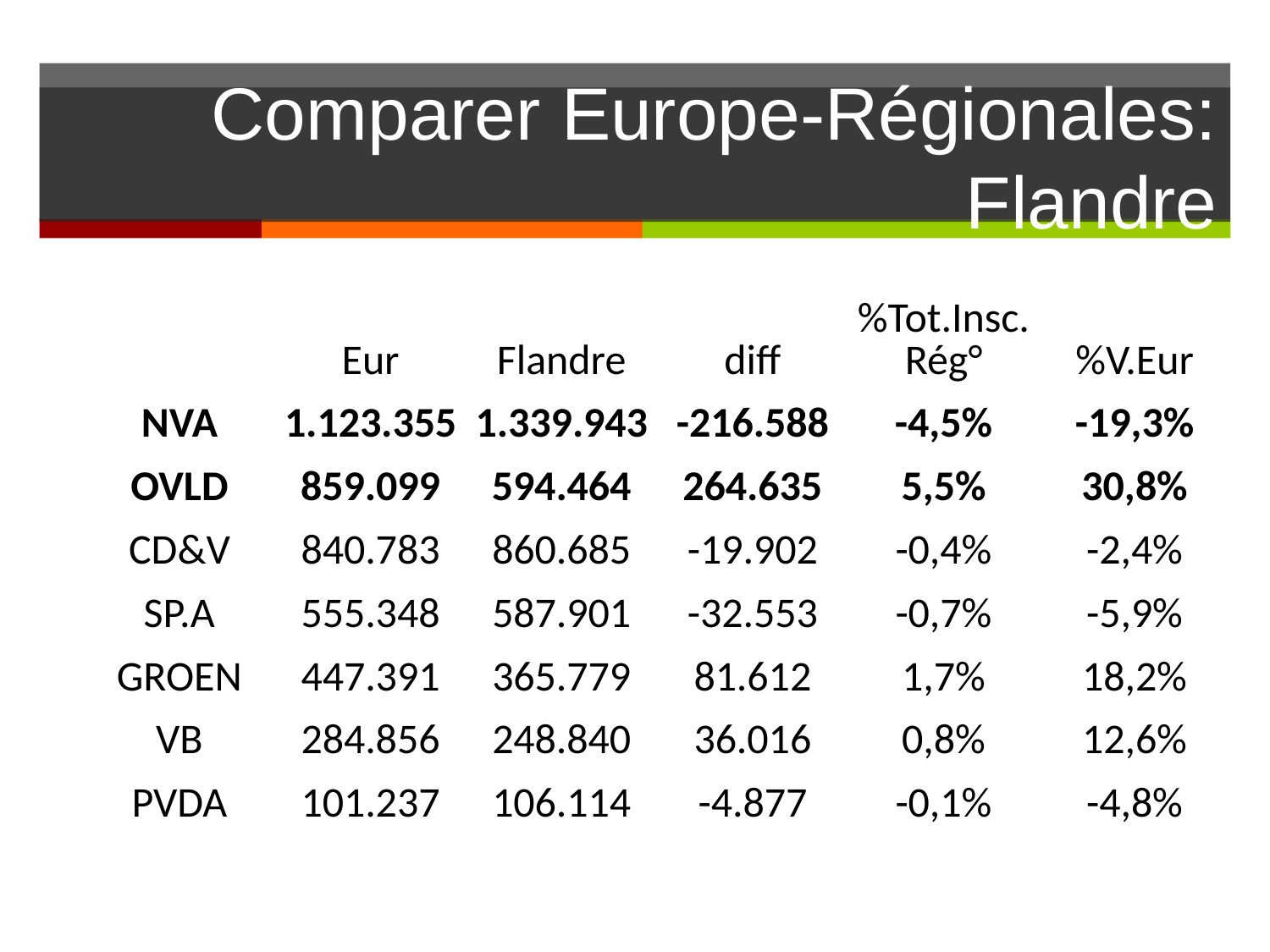

# Comparer Europe-Régionales: Flandre
|  | Eur | Flandre | diff | %Tot.Insc. Rég° | %V.Eur |
| --- | --- | --- | --- | --- | --- |
| NVA | 1.123.355 | 1.339.943 | -216.588 | -4,5% | -19,3% |
| OVLD | 859.099 | 594.464 | 264.635 | 5,5% | 30,8% |
| CD&V | 840.783 | 860.685 | -19.902 | -0,4% | -2,4% |
| SP.A | 555.348 | 587.901 | -32.553 | -0,7% | -5,9% |
| GROEN | 447.391 | 365.779 | 81.612 | 1,7% | 18,2% |
| VB | 284.856 | 248.840 | 36.016 | 0,8% | 12,6% |
| PVDA | 101.237 | 106.114 | -4.877 | -0,1% | -4,8% |